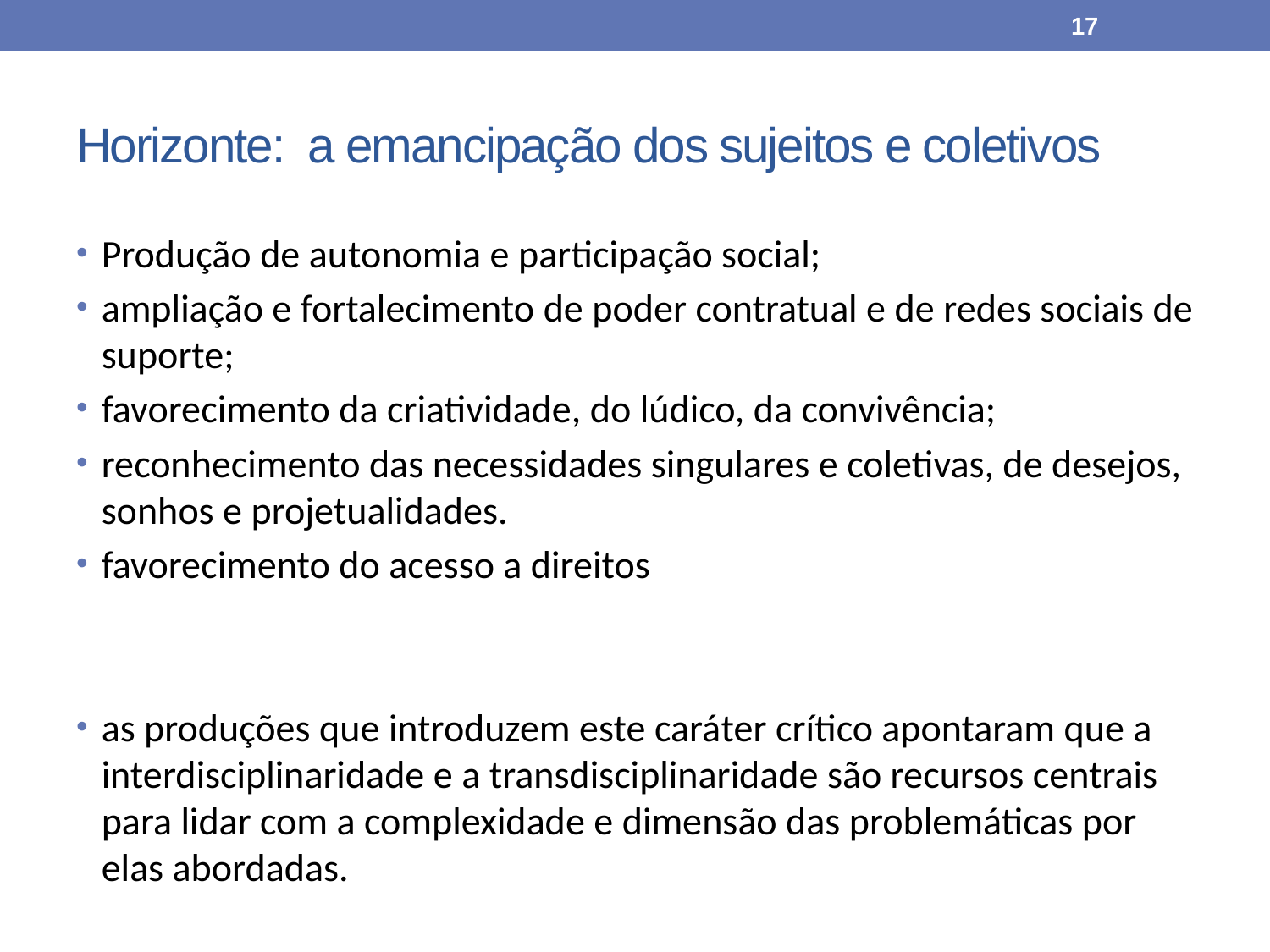

17
# Horizonte:  a emancipação dos sujeitos e coletivos
Produção de autonomia e participação social;
ampliação e fortalecimento de poder contratual e de redes sociais de suporte;
favorecimento da criatividade, do lúdico, da convivência;
reconhecimento das necessidades singulares e coletivas, de desejos, sonhos e projetualidades.
favorecimento do acesso a direitos

as produções que introduzem este caráter crítico apontaram que a interdisciplinaridade e a transdisciplinaridade são recursos centrais para lidar com a complexidade e dimensão das problemáticas por elas abordadas.